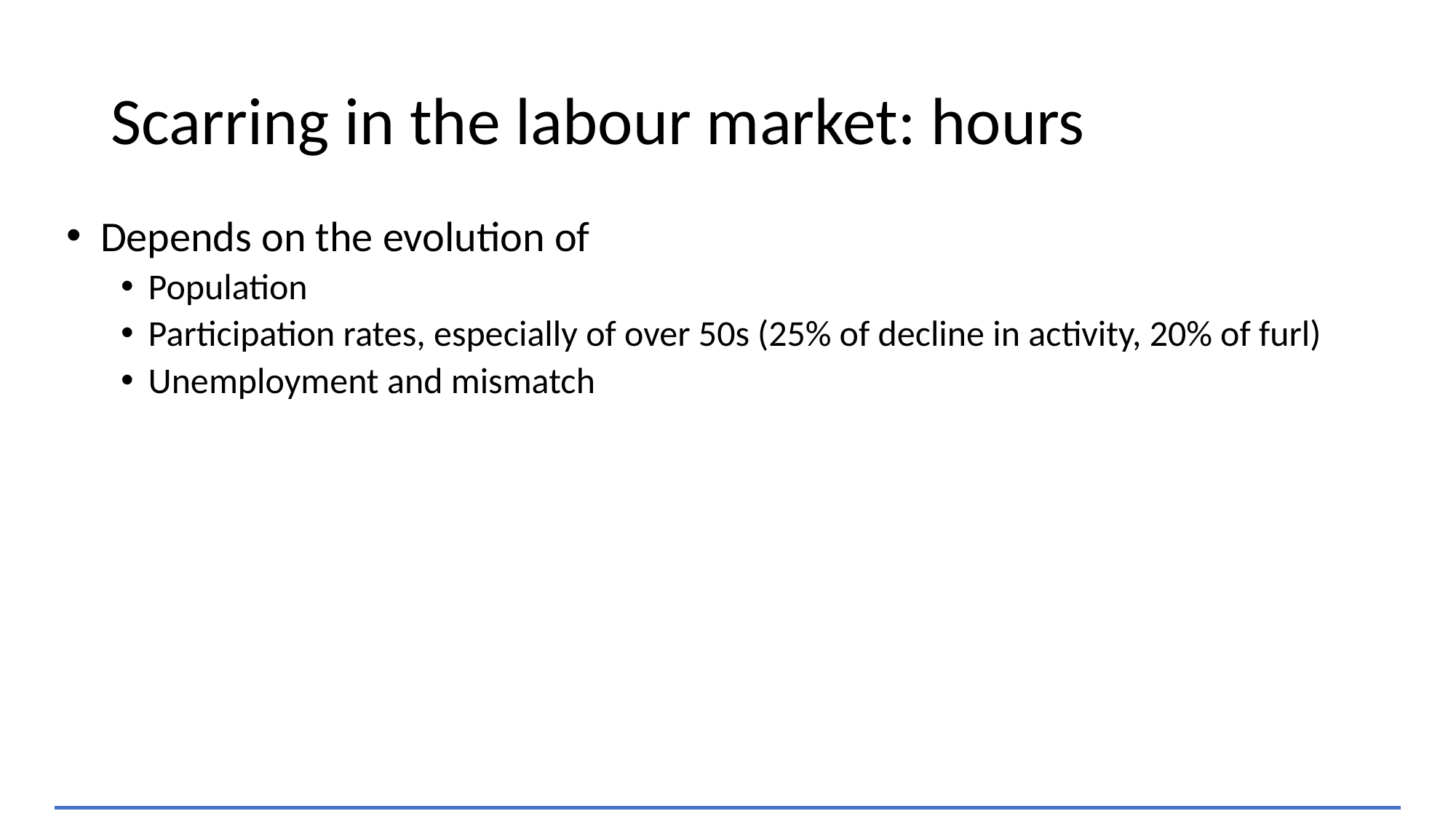

# Scarring in the labour market: hours
Depends on the evolution of
Population
Participation rates, especially of over 50s (25% of decline in activity, 20% of furl)
Unemployment and mismatch